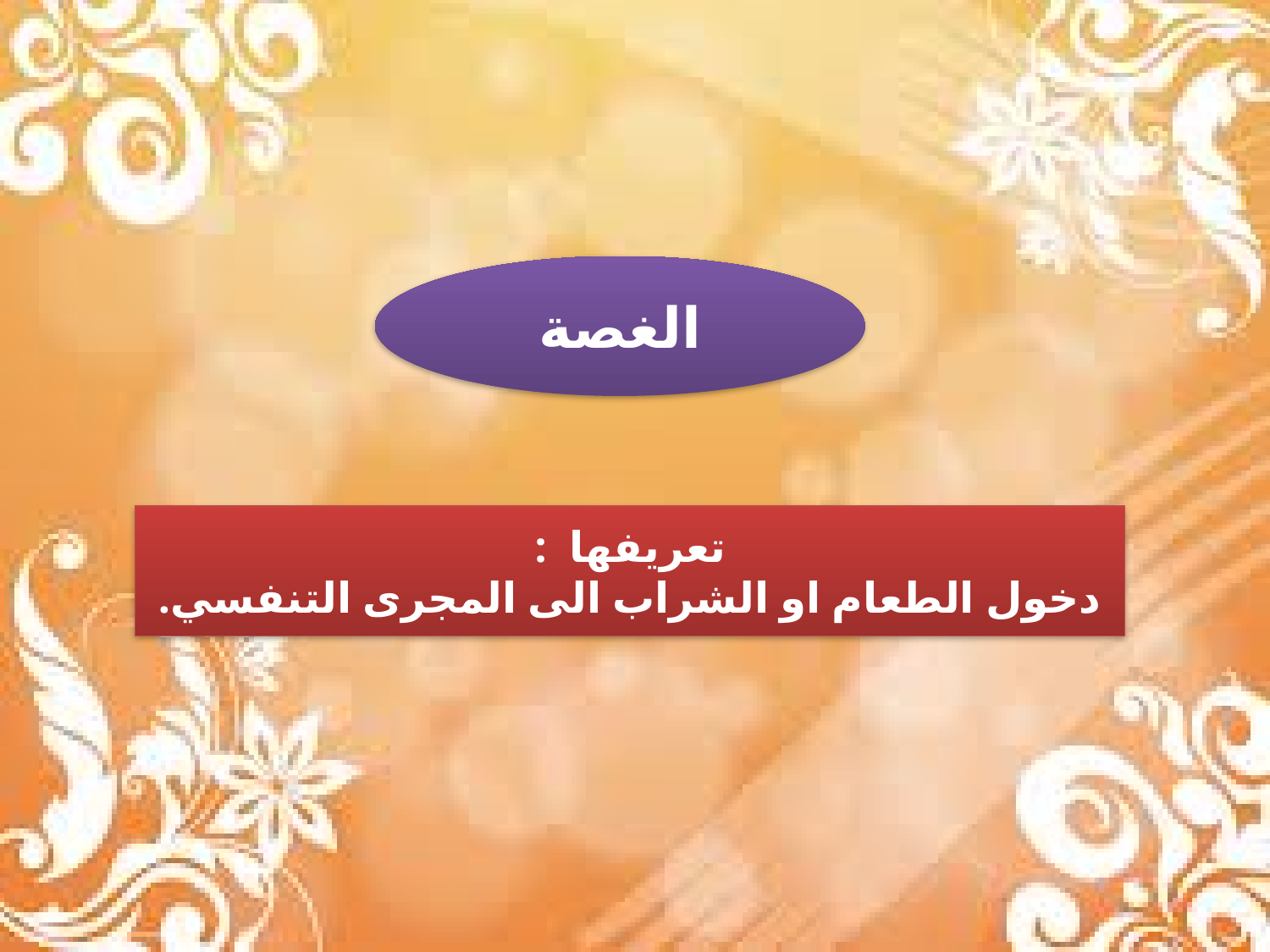

الغصة
تعريفها  :
دخول الطعام او الشراب الى المجرى التنفسي.